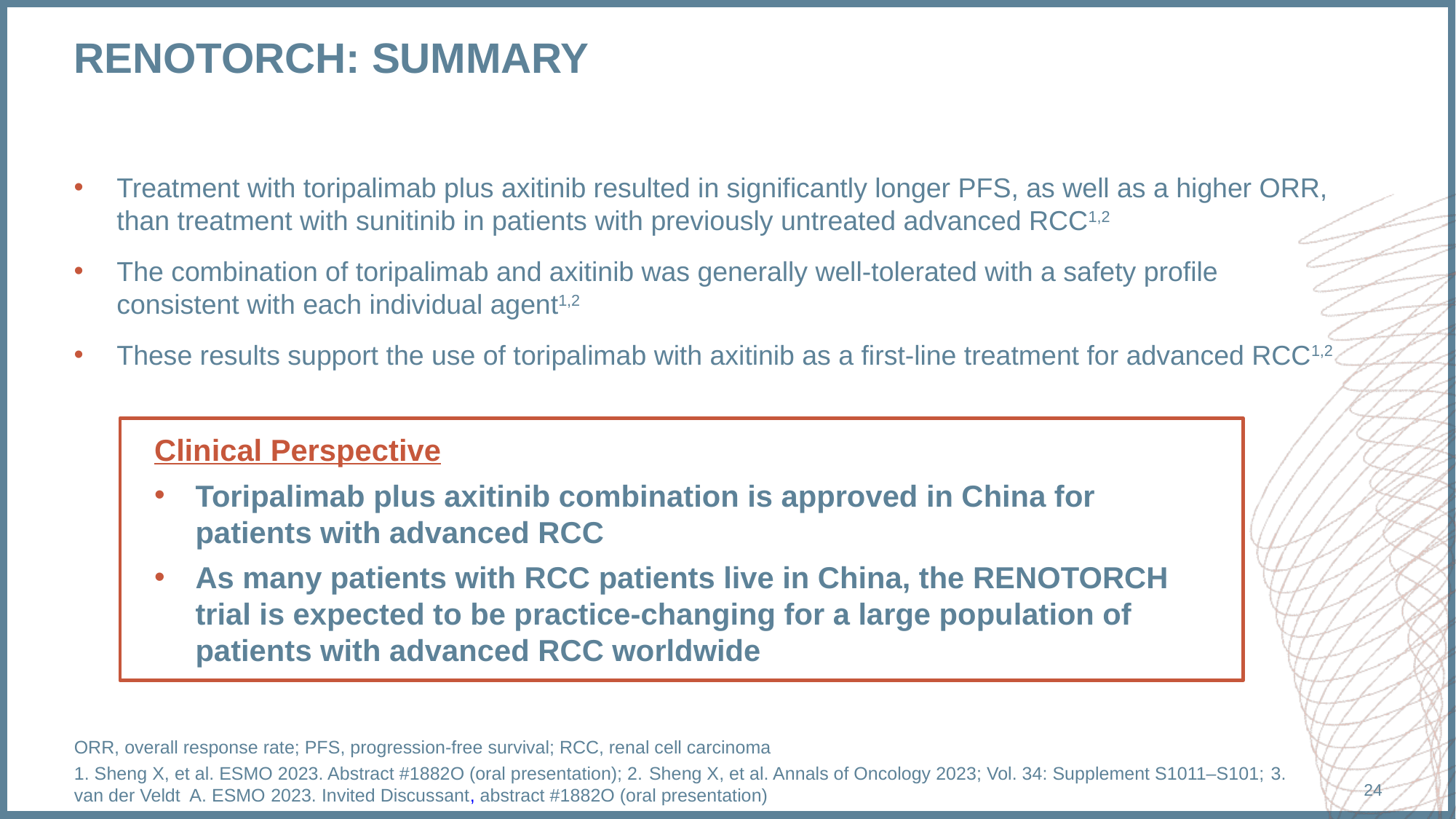

# RENOTORCH: SUMMARY
Treatment with toripalimab plus axitinib resulted in significantly longer PFS, as well as a higher ORR, than treatment with sunitinib in patients with previously untreated advanced RCC1,2
The combination of toripalimab and axitinib was generally well-tolerated with a safety profile
consistent with each individual agent1,2
These results support the use of toripalimab with axitinib as a first-line treatment for advanced RCC1,2
Clinical Perspective
Toripalimab plus axitinib combination is approved in China for patients with advanced RCC
As many patients with RCC patients live in China, the RENOTORCH trial is expected to be practice-changing for a large population of patients with advanced RCC worldwide
ORR, overall response rate; PFS, progression-free survival; RCC, renal cell carcinoma
1. Sheng X, et al. ESMO 2023. Abstract #1882O (oral presentation); 2. Sheng X, et al. Annals of Oncology 2023; Vol. 34: Supplement S1011–S101; 3. van der Veldt  A. ESMO 2023. Invited Discussant, abstract #1882O (oral presentation)
24